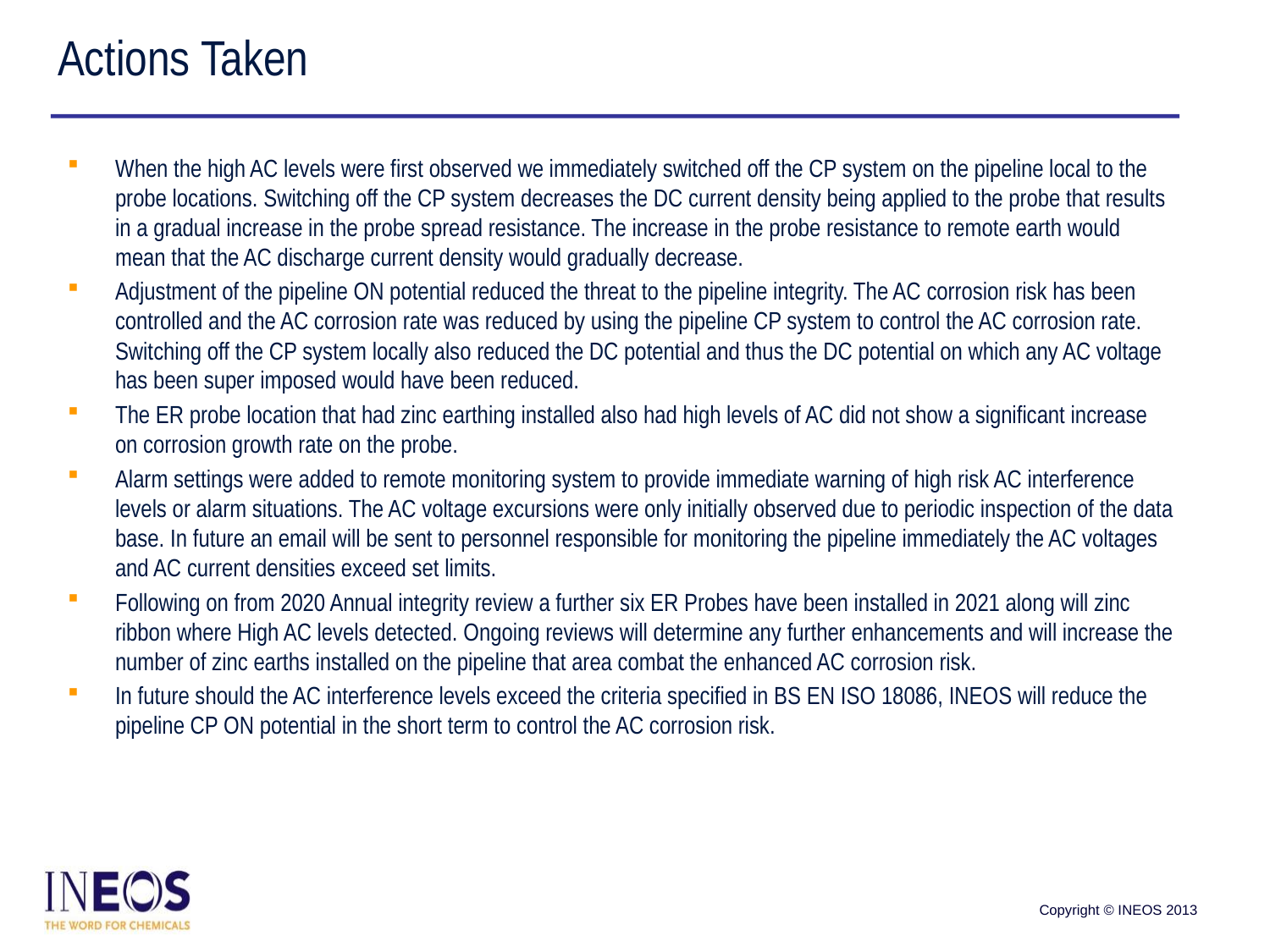

# Actions Taken
When the high AC levels were first observed we immediately switched off the CP system on the pipeline local to the probe locations. Switching off the CP system decreases the DC current density being applied to the probe that results in a gradual increase in the probe spread resistance. The increase in the probe resistance to remote earth would mean that the AC discharge current density would gradually decrease.
Adjustment of the pipeline ON potential reduced the threat to the pipeline integrity. The AC corrosion risk has been controlled and the AC corrosion rate was reduced by using the pipeline CP system to control the AC corrosion rate. Switching off the CP system locally also reduced the DC potential and thus the DC potential on which any AC voltage has been super imposed would have been reduced.
The ER probe location that had zinc earthing installed also had high levels of AC did not show a significant increase on corrosion growth rate on the probe.
Alarm settings were added to remote monitoring system to provide immediate warning of high risk AC interference levels or alarm situations. The AC voltage excursions were only initially observed due to periodic inspection of the data base. In future an email will be sent to personnel responsible for monitoring the pipeline immediately the AC voltages and AC current densities exceed set limits.
Following on from 2020 Annual integrity review a further six ER Probes have been installed in 2021 along will zinc ribbon where High AC levels detected. Ongoing reviews will determine any further enhancements and will increase the number of zinc earths installed on the pipeline that area combat the enhanced AC corrosion risk.
In future should the AC interference levels exceed the criteria specified in BS EN ISO 18086, INEOS will reduce the pipeline CP ON potential in the short term to control the AC corrosion risk.